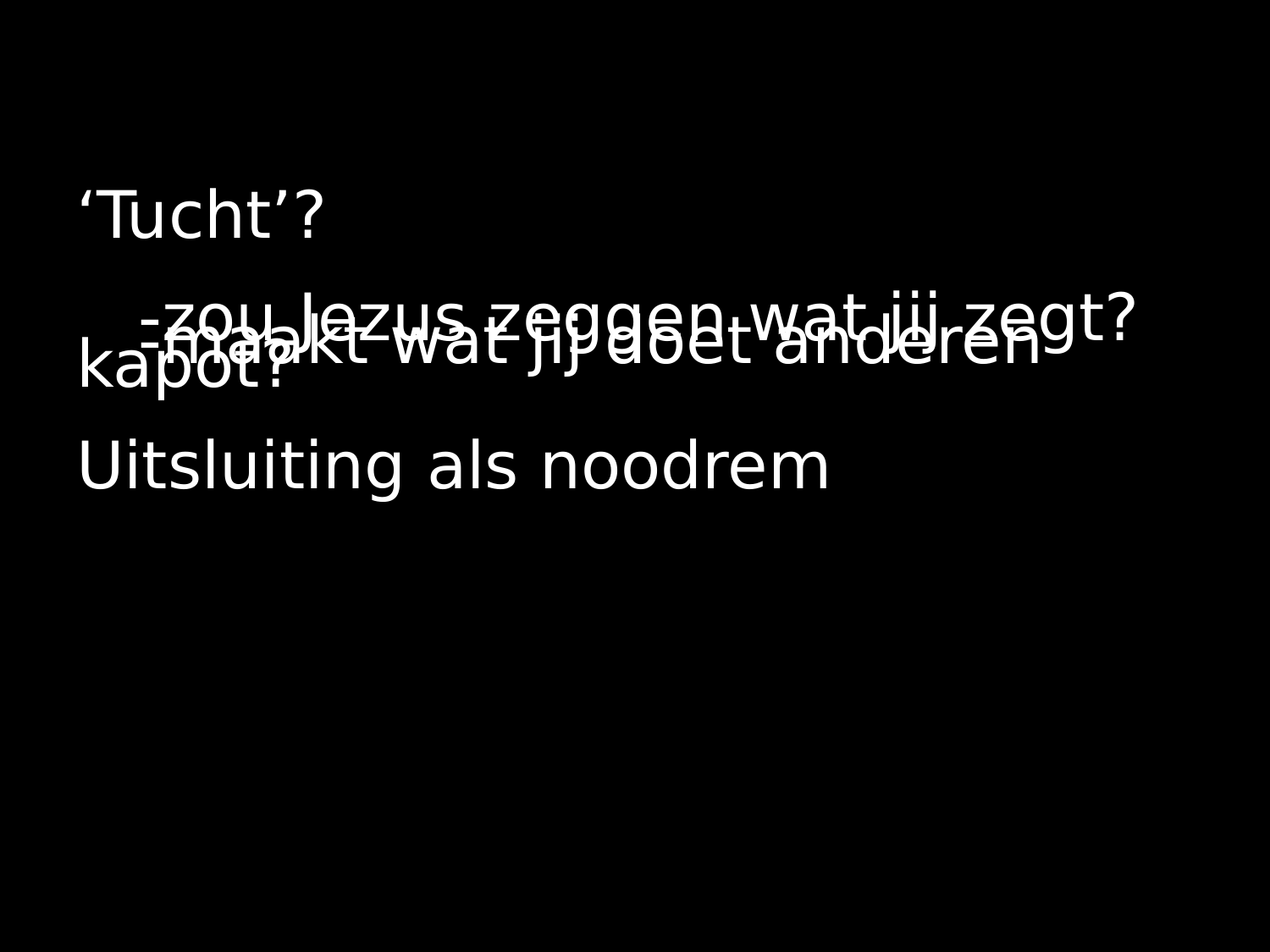

#
‘Tucht’?

   -zou Jezus zeggen wat jij zegt?
   -maakt wat jij doet anderen kapot?

Uitsluiting als noodrem